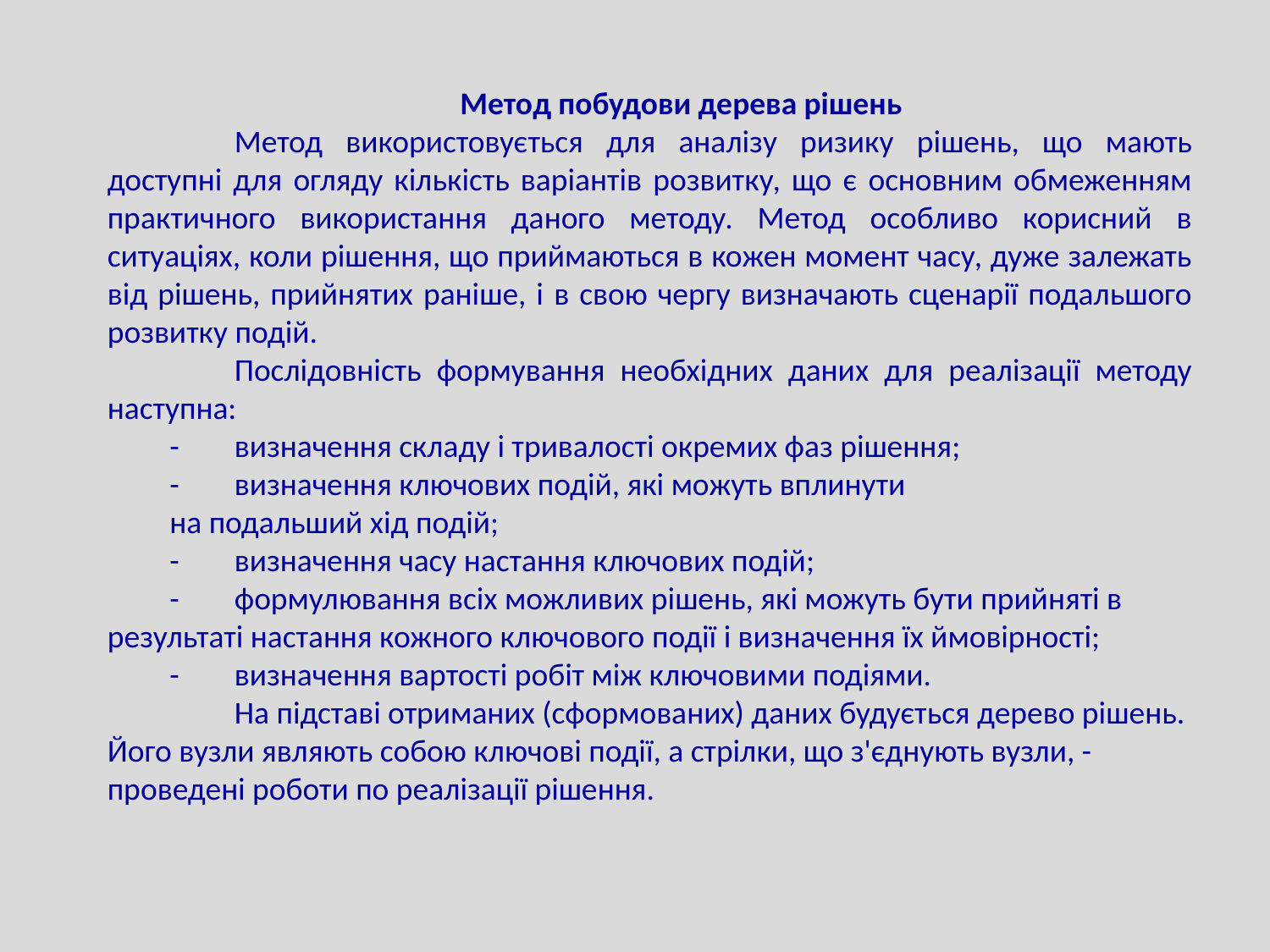

Метод побудови дерева рішень
	Метод використовується для аналізу ризику рішень, що мають доступні для огляду кількість варіантів розвитку, що є основним обмеженням практичного використання даного методу. Метод особливо корисний в ситуаціях, коли рішення, що приймаються в кожен момент часу, дуже залежать від рішень, прийнятих раніше, і в свою чергу визначають сценарії подальшого розвитку подій.
	Послідовність формування необхідних даних для реалізації методу наступна:
-	визначення складу і тривалості окремих фаз рішення;
-	визначення ключових подій, які можуть вплинути
на подальший хід подій;
-	визначення часу настання ключових подій;
-	формулювання всіх можливих рішень, які можуть бути прийняті в результаті настання кожного ключового події і визначення їх ймовірності;
-	визначення вартості робіт між ключовими подіями.
	На підставі отриманих (сформованих) даних будується дерево рішень. Його вузли являють собою ключові події, а стрілки, що з'єднують вузли, - проведені роботи по реалізації рішення.